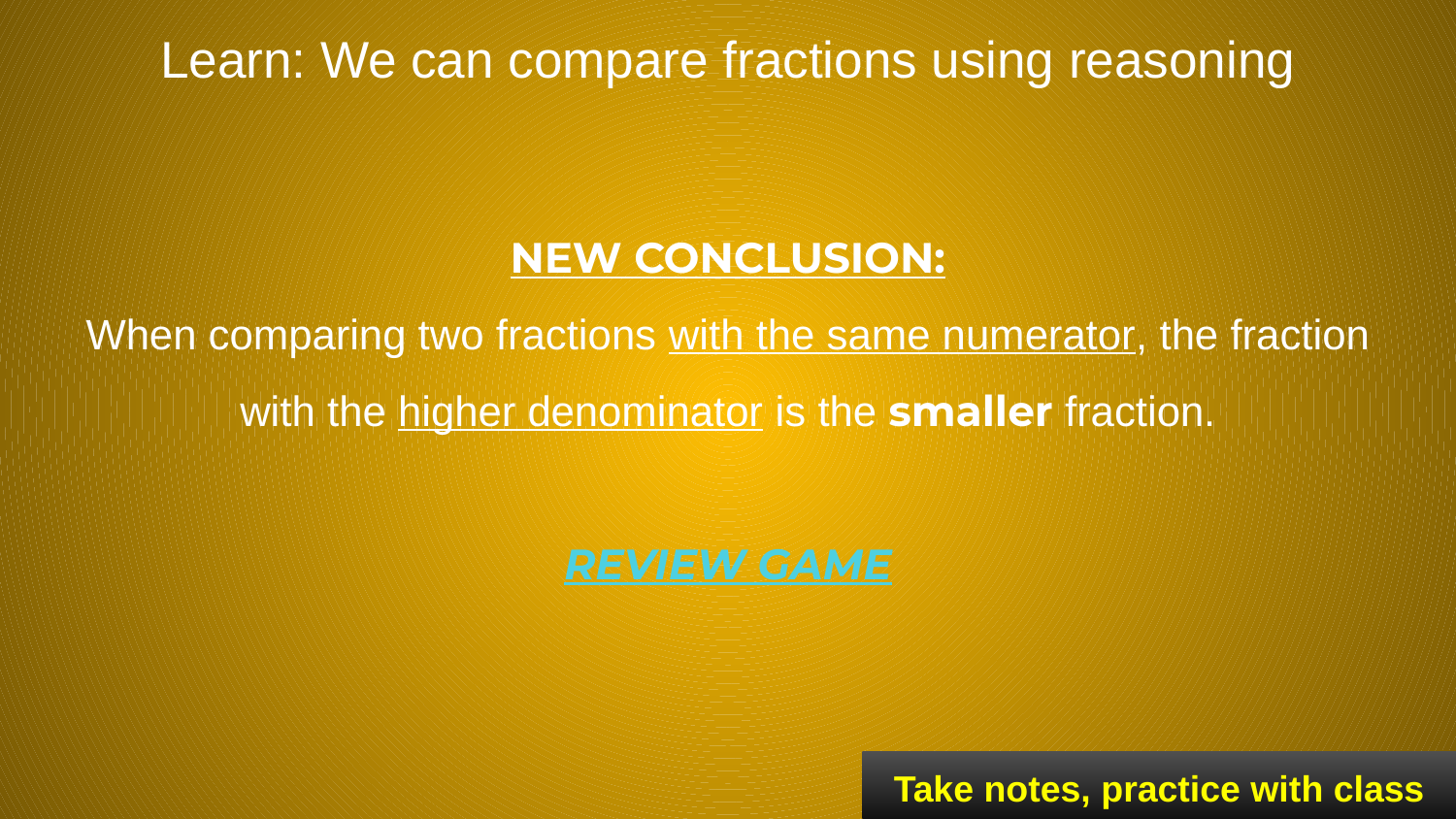

Learn: We can compare fractions using reasoning
NEW CONCLUSION:
When comparing two fractions with the same numerator, the fraction with the higher denominator is the smaller fraction.

REVIEW GAME
Take notes, practice with class